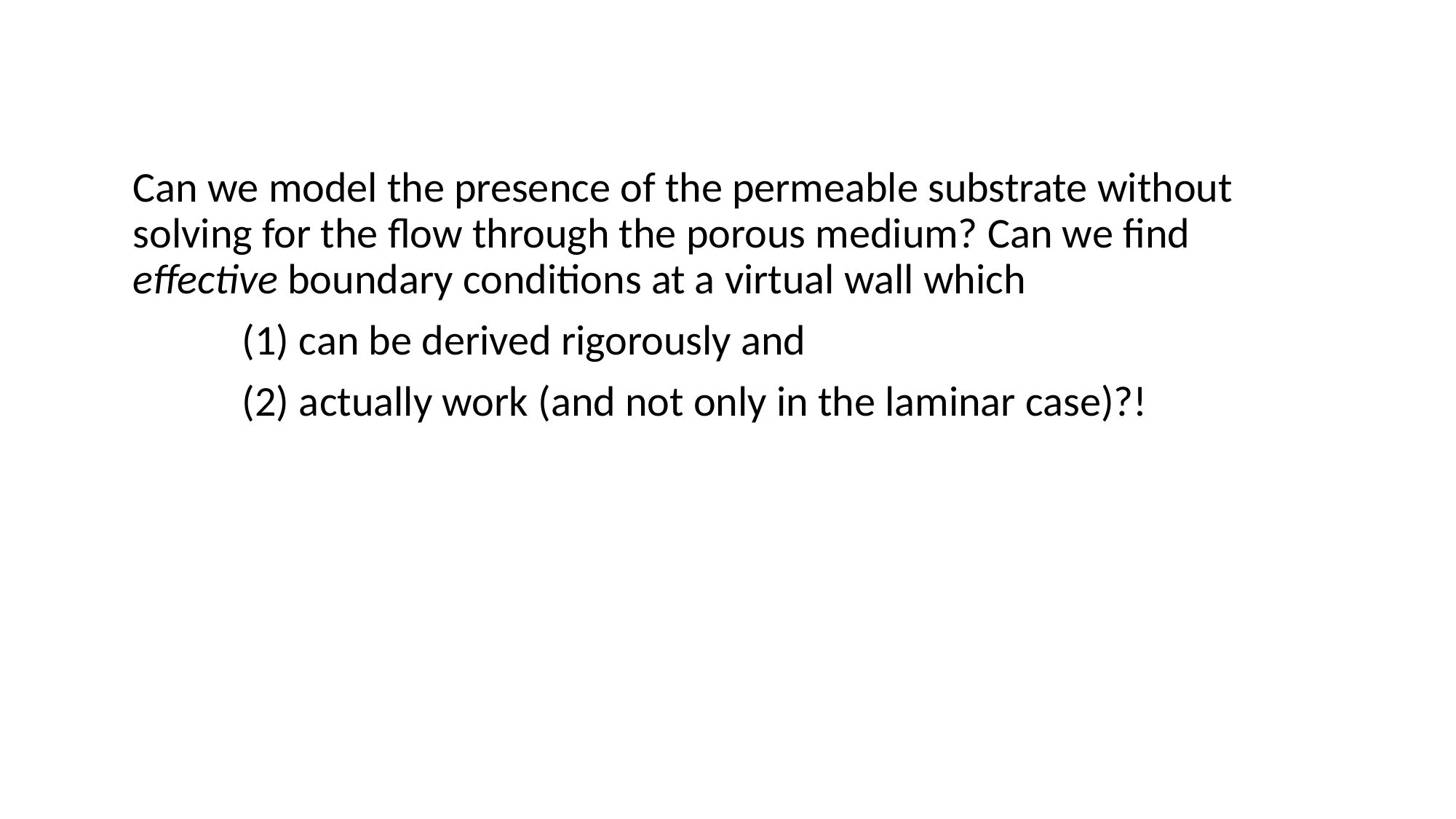

Can we model the presence of the permeable substrate without solving for the flow through the porous medium? Can we find effective boundary conditions at a virtual wall which
	(1) can be derived rigorously and
	(2) actually work (and not only in the laminar case)?!